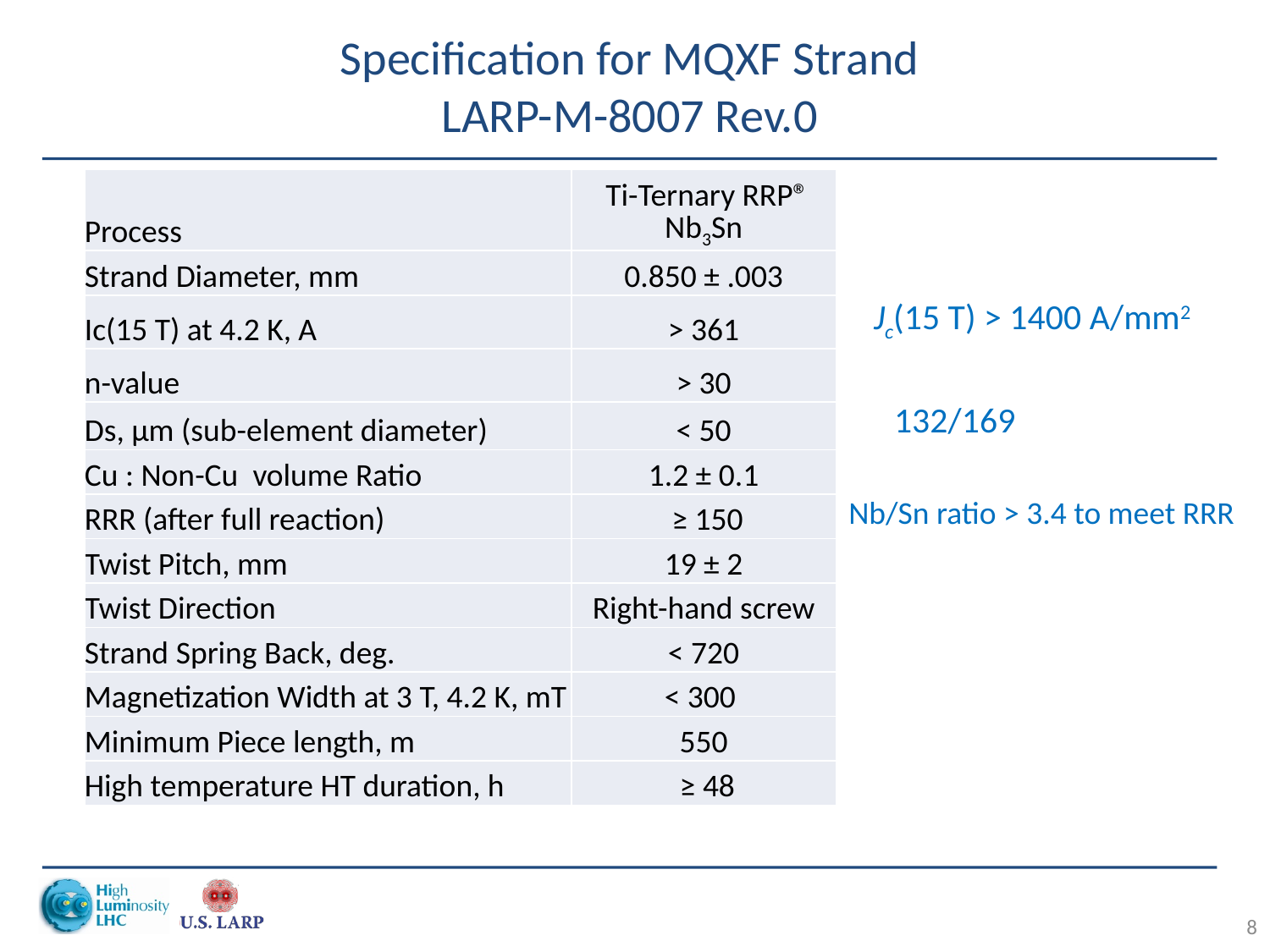

# Specification for MQXF Strand LARP-M-8007 Rev.0
| Process | Ti-Ternary RRP® Nb3Sn |
| --- | --- |
| Strand Diameter, mm | 0.850 ± .003 |
| Ic(15 T) at 4.2 K, A | > 361 |
| n-value | > 30 |
| Ds, µm (sub-element diameter) | < 50 |
| Cu : Non-Cu volume Ratio | 1.2 ± 0.1 |
| RRR (after full reaction) | ≥ 150 |
| Twist Pitch, mm | 19 ± 2 |
| Twist Direction | Right-hand screw |
| Strand Spring Back, deg. | < 720 |
| Magnetization Width at 3 T, 4.2 K, mT | < 300 |
| Minimum Piece length, m | 550 |
| High temperature HT duration, h | ≥ 48 |
Jc(15 T) > 1400 A/mm2
132/169
Nb/Sn ratio > 3.4 to meet RRR
8